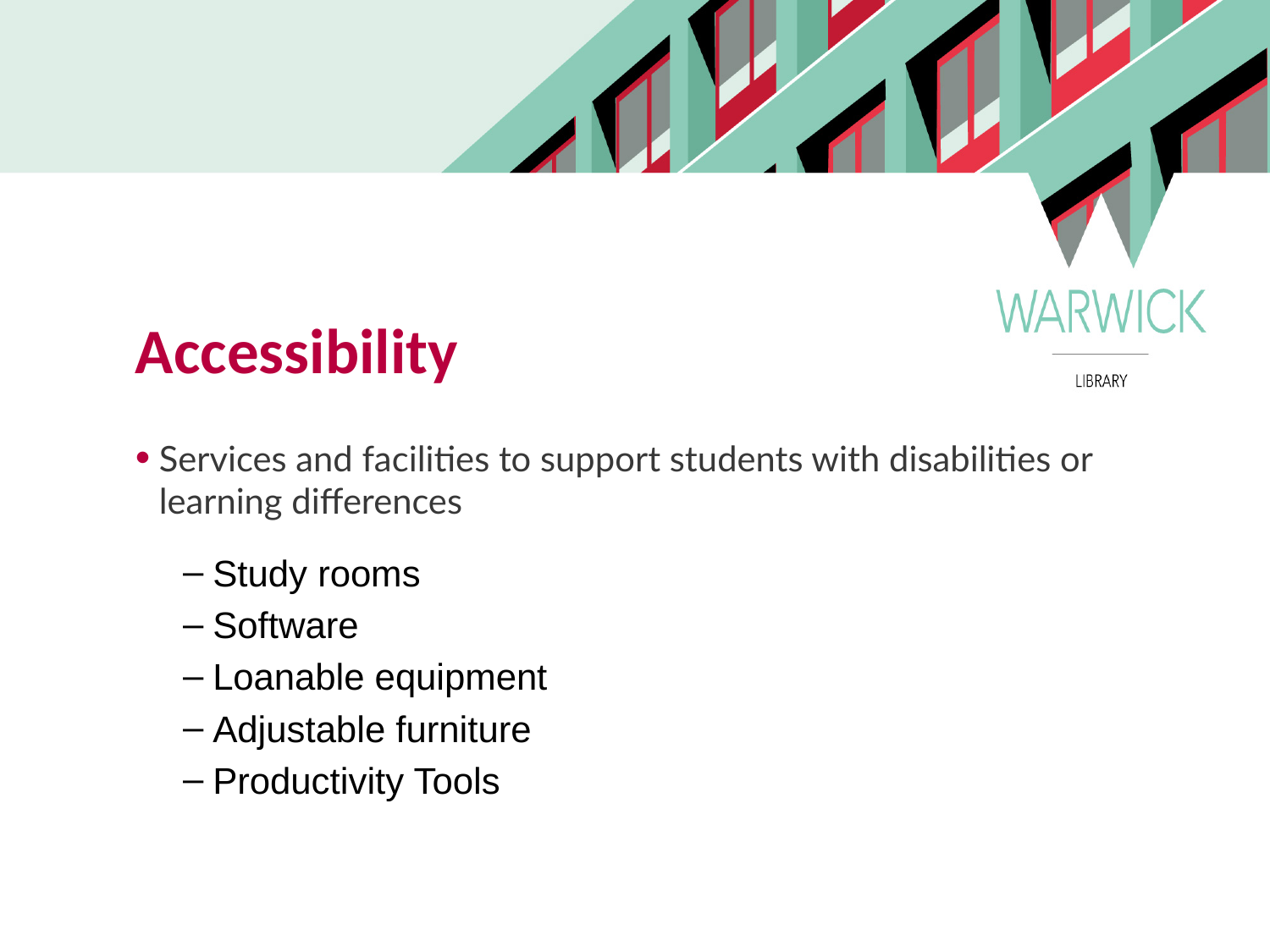

Accessibility
Services and facilities to support students with disabilities or learning differences
Study rooms
Software
Loanable equipment
Adjustable furniture
Productivity Tools